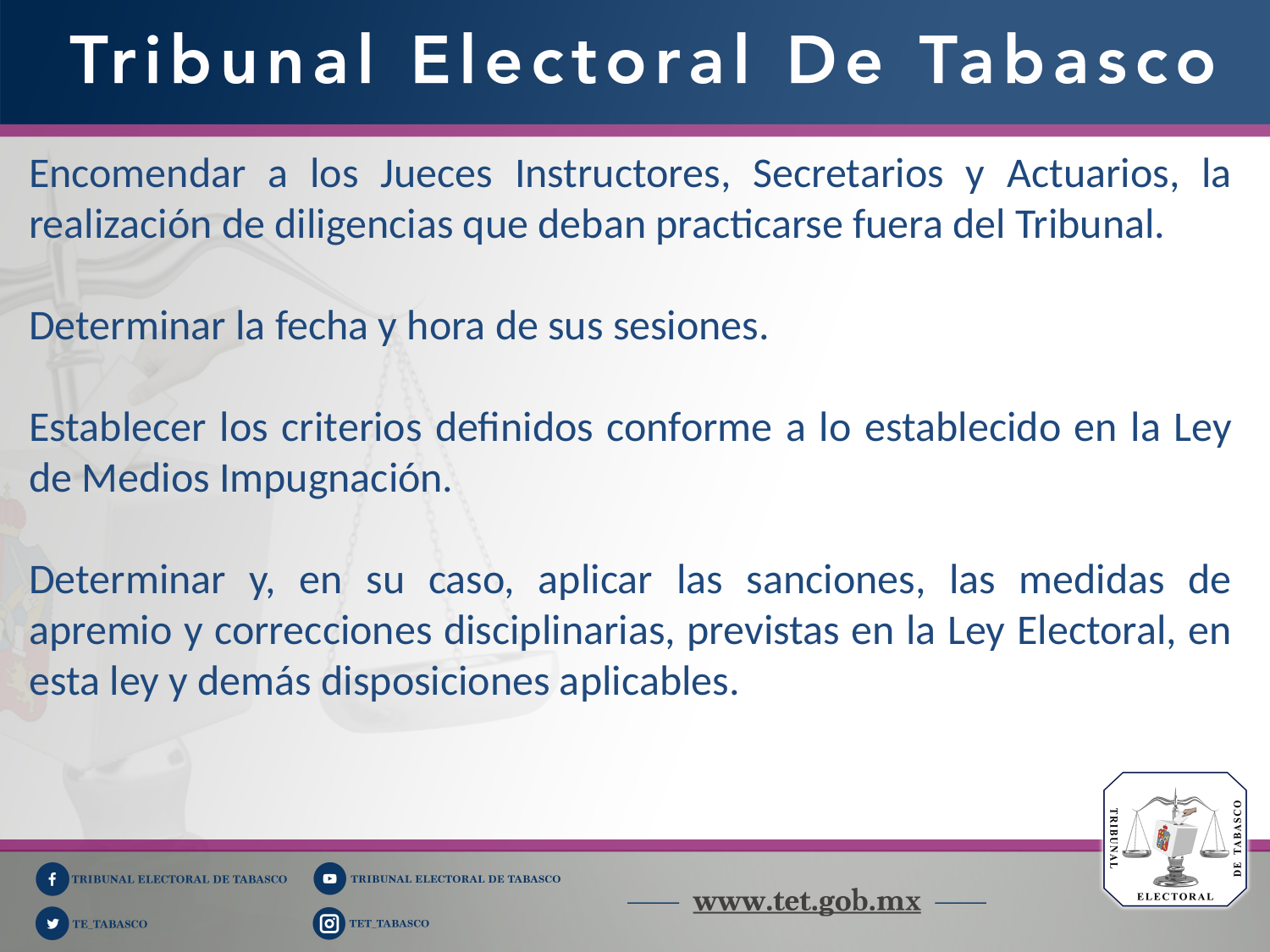

Encomendar a los Jueces Instructores, Secretarios y Actuarios, la realización de diligencias que deban practicarse fuera del Tribunal.

Determinar la fecha y hora de sus sesiones.

Establecer los criterios definidos conforme a lo establecido en la Ley de Medios Impugnación.

Determinar y, en su caso, aplicar las sanciones, las medidas de apremio y correcciones disciplinarias, previstas en la Ley Electoral, en esta ley y demás disposiciones aplicables.